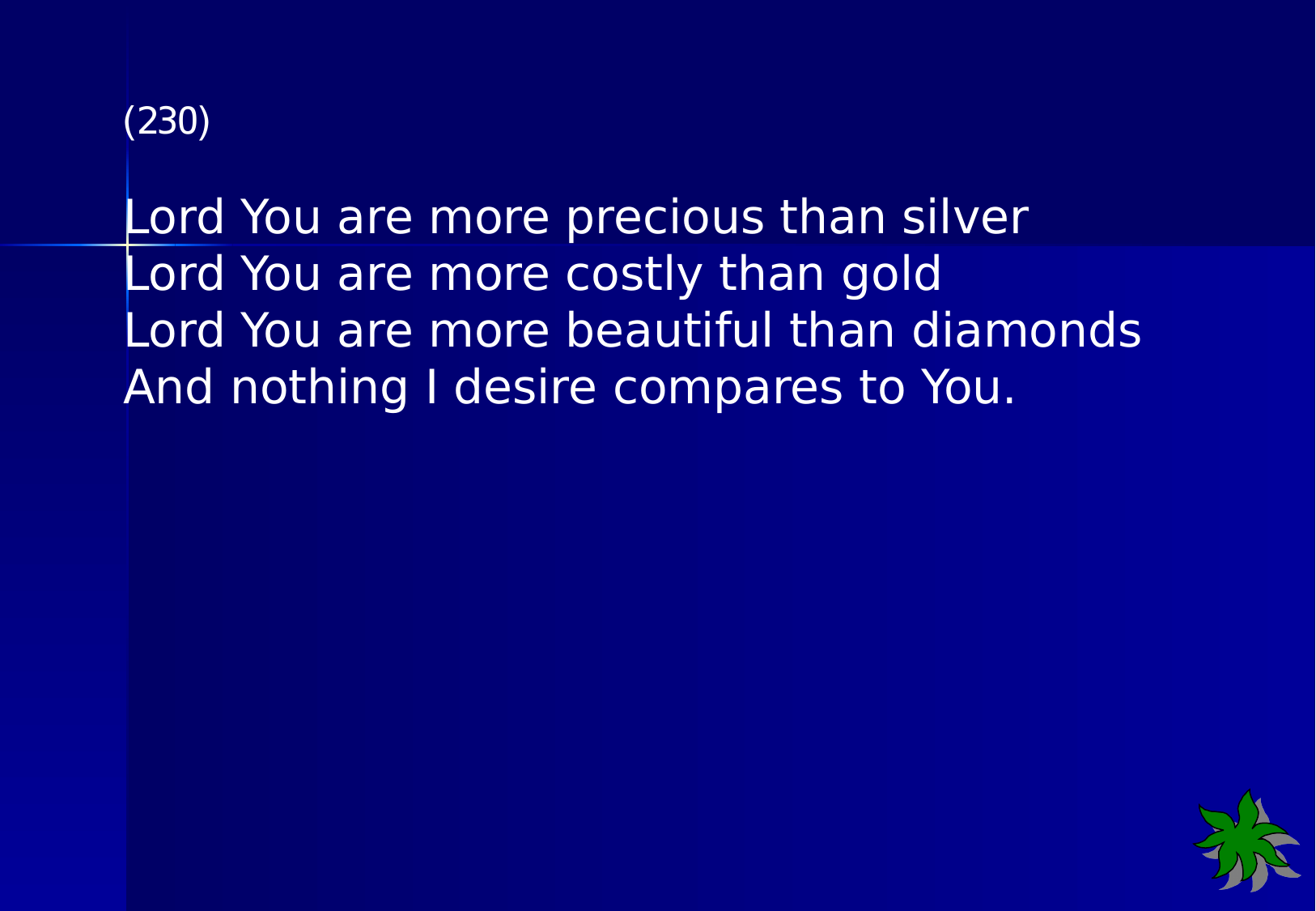

(230)

Lord You are more precious than silver
Lord You are more costly than gold
Lord You are more beautiful than diamonds
And nothing I desire compares to You.